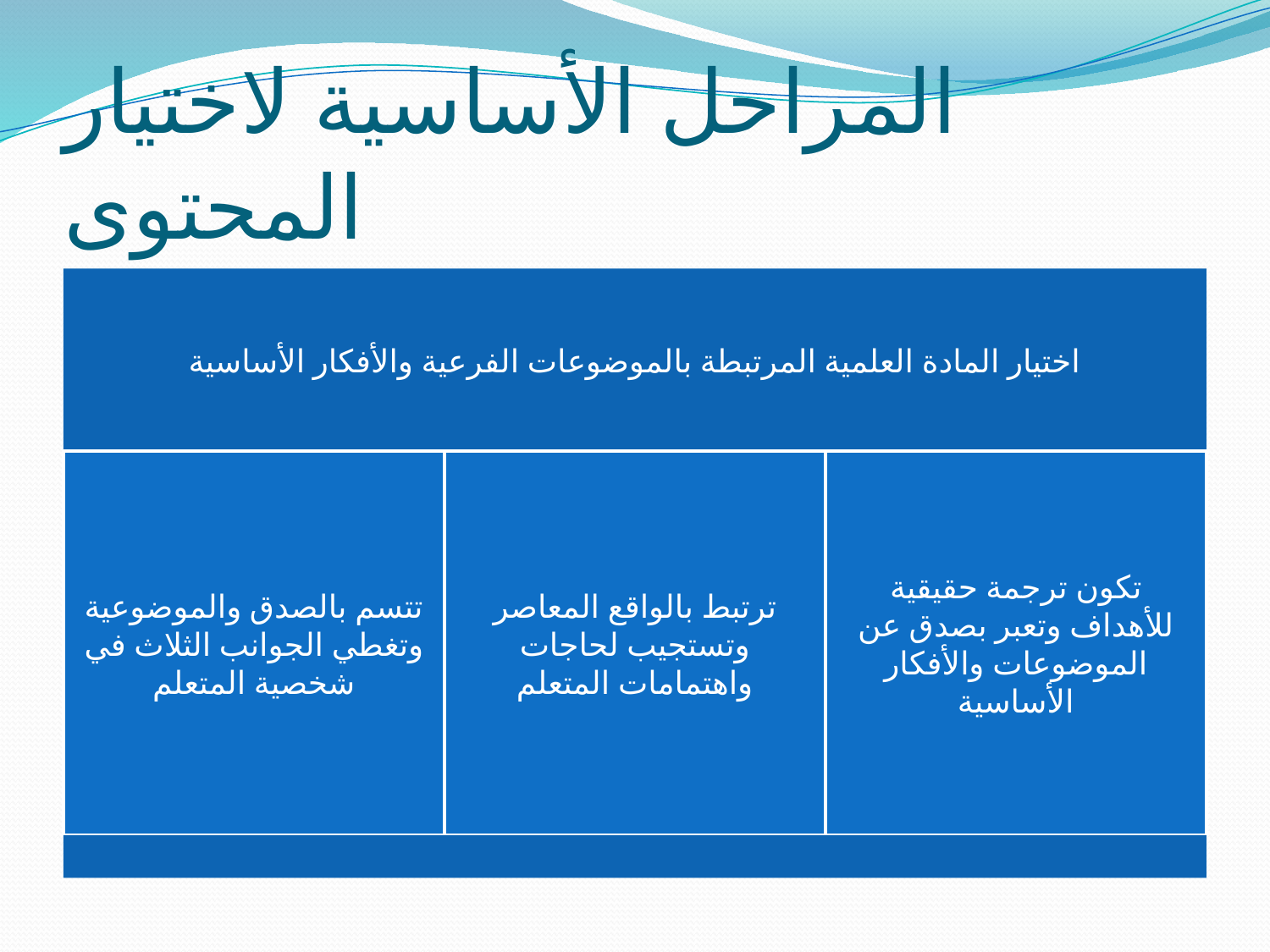

# المراحل الأساسية لاختيار المحتوى
ترتبط بالواقع المعاصر وتستجيب لحاجات واهتمامات المتعلم